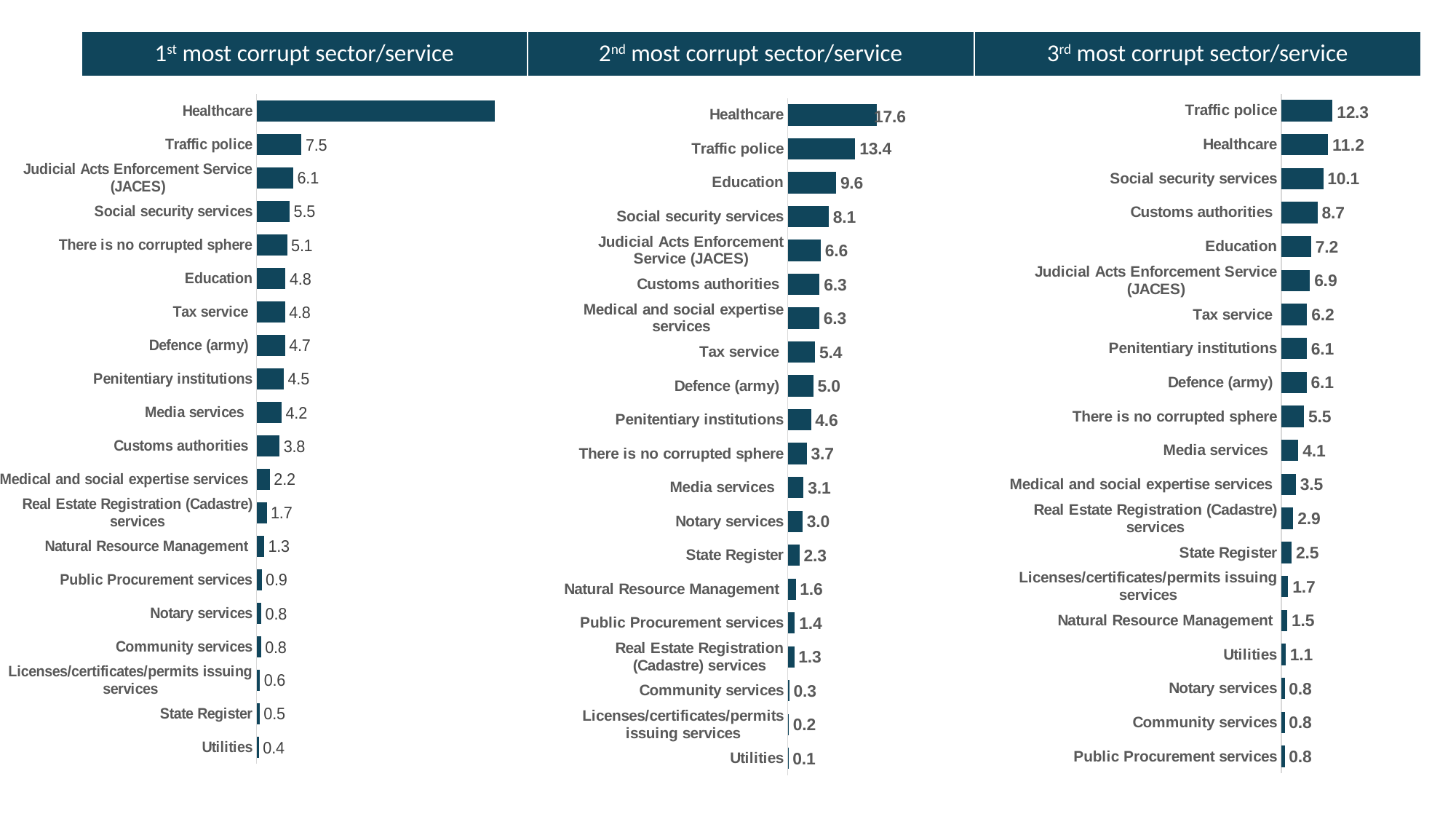

| 1st most corrupt sector/service | 2nd most corrupt sector/service | 3rd most corrupt sector/service |
| --- | --- | --- |
|  |  |  |

### Chart

| Category |  |
|---|---|
|  Traffic police | 12.305026669476813 |
| Healthcare | 11.217994894857988 |
| Social security services | 10.067741966104878 |
| Customs authorities  | 8.704759503663551 |
| Education | 7.179358857288431 |
| Judicial Acts Enforcement Service (JACES) | 6.89998846943846 |
|  Tax service  | 6.209571945696181 |
| Penitentiary institutions | 6.14034705726619 |
| Defence (army)  | 6.095536127564529 |
| There is no corrupted sphere | 5.485826147597879 |
| Media services   | 4.114806234582144 |
| Medical and social expertise services  | 3.4930100460349425 |
| Real Estate Registration (Cadastre) services | 2.8936446079368707 |
| State Register | 2.4976480574167352 |
| Licenses/certificates/permits issuing services | 1.6819834455068645 |
| Natural Resource Management  | 1.4686751487902983 |
| Utilities | 1.0652528709027758 |
| Notary services | 0.8270722672164794 |
| Community services | 0.8264166626976263 |
| Public Procurement services | 0.8253390199603576 |

### Chart

| Category |  |
|---|---|
| Healthcare | 39.68188608085558 |
|  Traffic police | 7.50778247661937 |
| Judicial Acts Enforcement Service (JACES) | 6.123310109935172 |
| Social security services | 5.5212923931928675 |
| There is no corrupted sphere | 5.10831585504128 |
| Education | 4.839649833701987 |
|  Tax service  | 4.759393483649043 |
| Defence (army)  | 4.748256353557618 |
| Penitentiary institutions | 4.541390162054069 |
| Media services   | 4.189316474766117 |
| Customs authorities  | 3.830710520341307 |
| Medical and social expertise services  | 2.2175758995928416 |
| Real Estate Registration (Cadastre) services | 1.7111476299986828 |
| Natural Resource Management  | 1.2610168963280437 |
| Public Procurement services | 0.8678130276209571 |
| Notary services | 0.7848833598581436 |
| Community services | 0.7677290064930177 |
| Licenses/certificates/permits issuing services | 0.59867955444765 |
| State Register | 0.5310346156397375 |
| Utilities | 0.408816266306524 |

### Chart

| Category |  |
|---|---|
| Healthcare | 17.627960432019098 |
|  Traffic police | 13.404844498370618 |
| Education | 9.603360178757136 |
| Social security services | 8.13067367854649 |
| Judicial Acts Enforcement Service (JACES) | 6.563620745356255 |
| Customs authorities  | 6.312951902518353 |
| Medical and social expertise services  | 6.254374008571779 |
|  Tax service  | 5.435345006949566 |
| Defence (army)  | 5.035422207811174 |
| Penitentiary institutions | 4.609376342817556 |
| There is no corrupted sphere | 3.742112757351123 |
| Media services   | 3.1486609932572303 |
| Notary services | 2.9516334918785714 |
| State Register | 2.315818004995288 |
| Natural Resource Management  | 1.5643409112902344 |
| Public Procurement services | 1.3979012060057252 |
| Real Estate Registration (Cadastre) services | 1.299069993945318 |
| Community services | 0.2922184915746448 |
| Licenses/certificates/permits issuing services | 0.20610526793882225 |
| Utilities | 0.10420988004501824 |
(փակ հարց, % ընդհանուրի մեջ, N=1500)